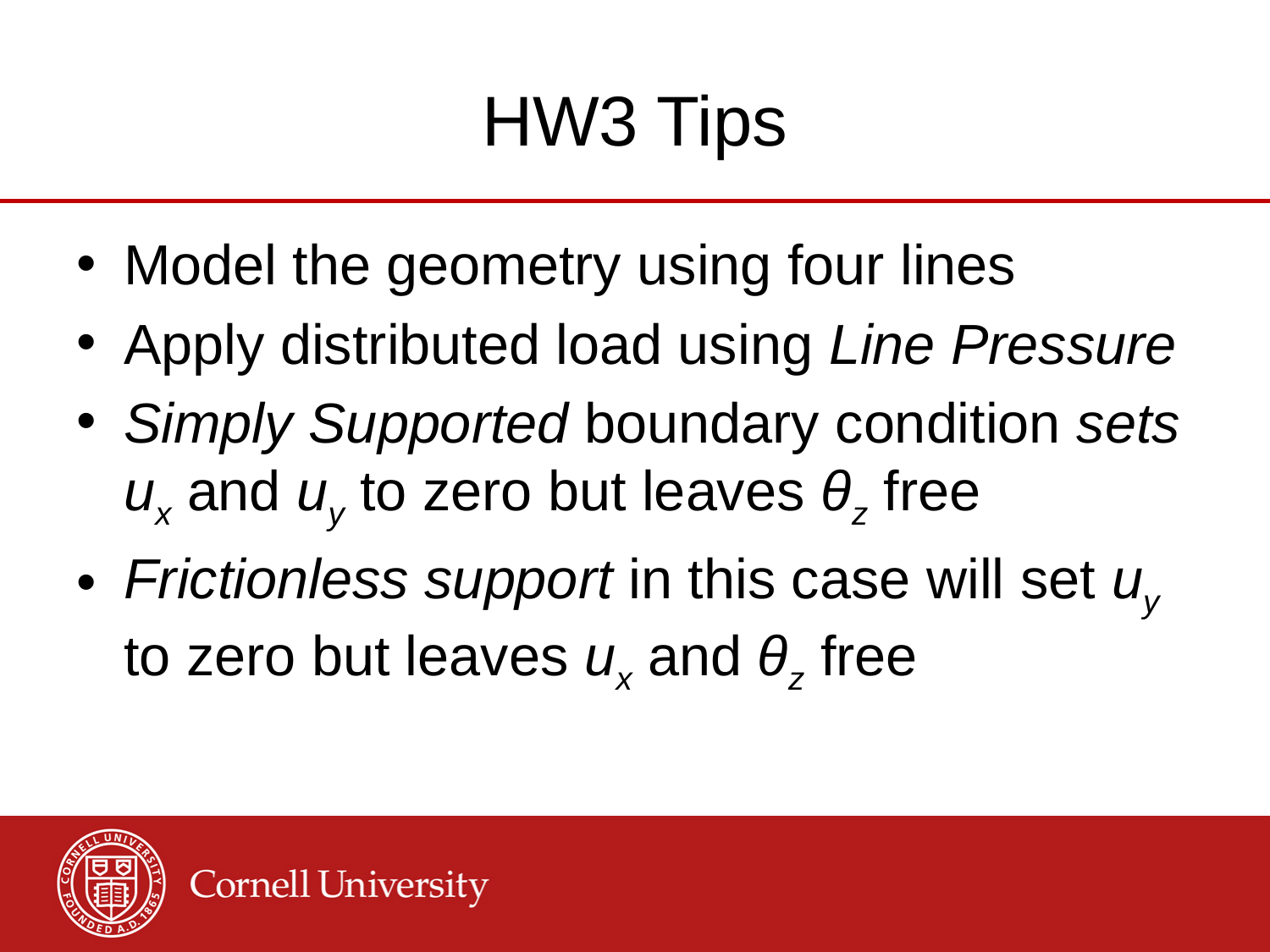

# HW3 Tips
Model the geometry using four lines
Apply distributed load using Line Pressure
Simply Supported boundary condition sets ux and uy to zero but leaves θz free
Frictionless support in this case will set uy to zero but leaves ux and θz free